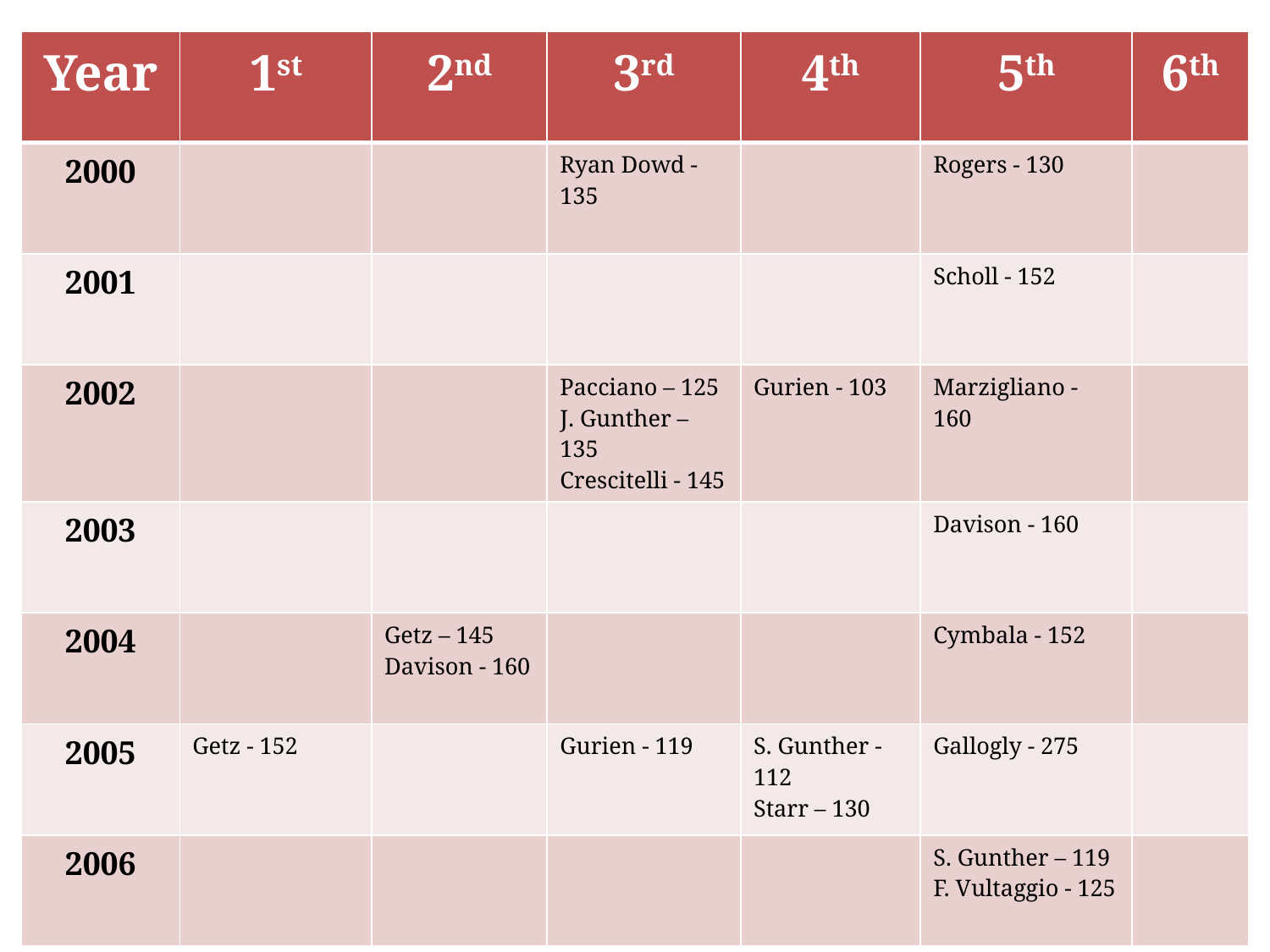

| Year | 1st | 2nd | 3rd | 4th | 5th | 6th |
| --- | --- | --- | --- | --- | --- | --- |
| 2000 |  |  | Ryan Dowd - 135 |  | Rogers - 130 |  |
| 2001 |  |  |  |  | Scholl - 152 |  |
| 2002 |  |  | Pacciano – 125 J. Gunther – 135 Crescitelli - 145 | Gurien - 103 | Marzigliano - 160 |  |
| 2003 |  |  |  |  | Davison - 160 |  |
| 2004 |  | Getz – 145 Davison - 160 |  |  | Cymbala - 152 |  |
| 2005 | Getz - 152 |  | Gurien - 119 | S. Gunther - 112 Starr – 130 | Gallogly - 275 |  |
| 2006 |  |  |  |  | S. Gunther – 119 F. Vultaggio - 125 |  |